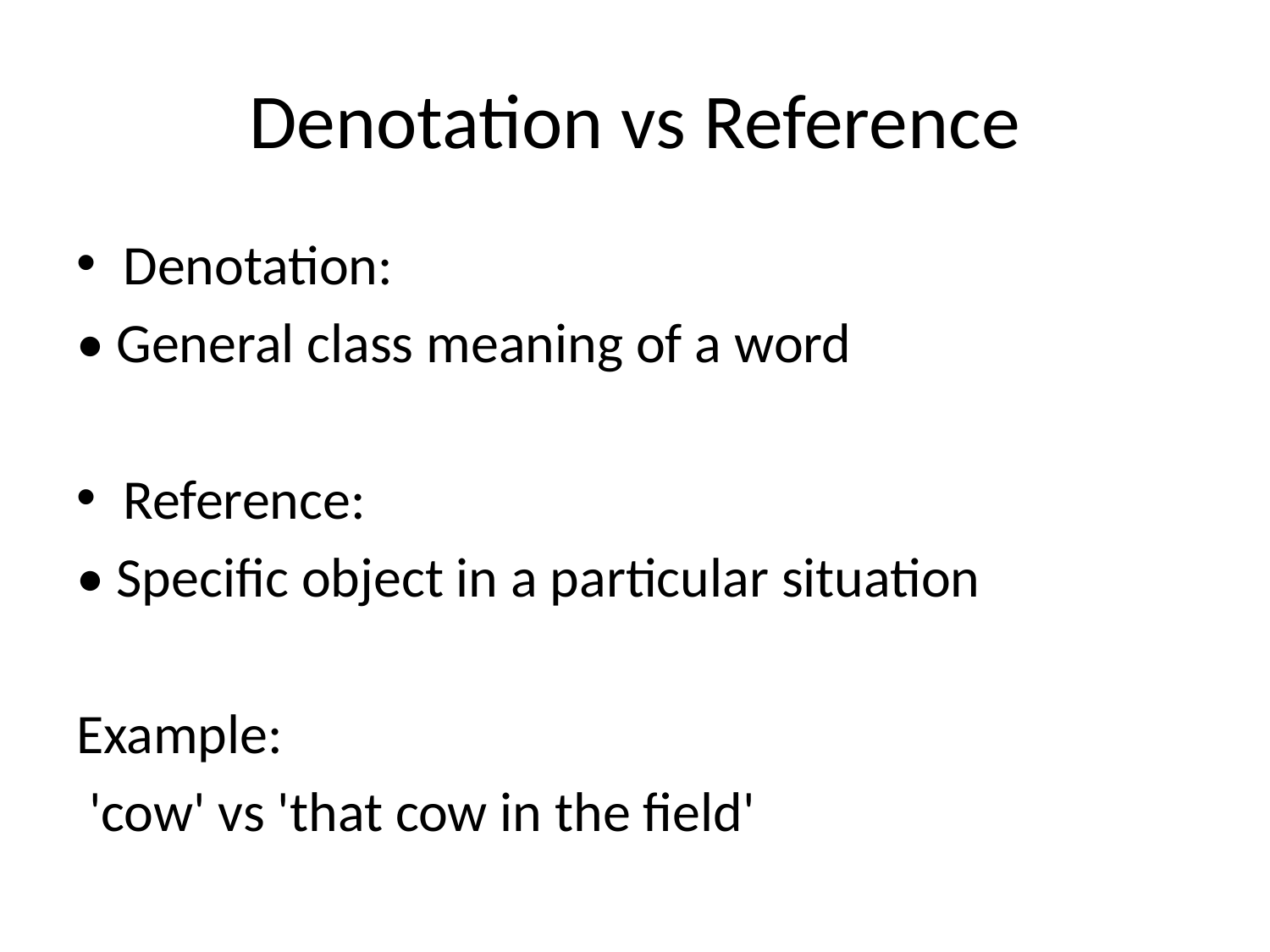

# Denotation vs Reference
Denotation:
• General class meaning of a word

Reference:
• Specific object in a particular situation

Example:
 'cow' vs 'that cow in the field'